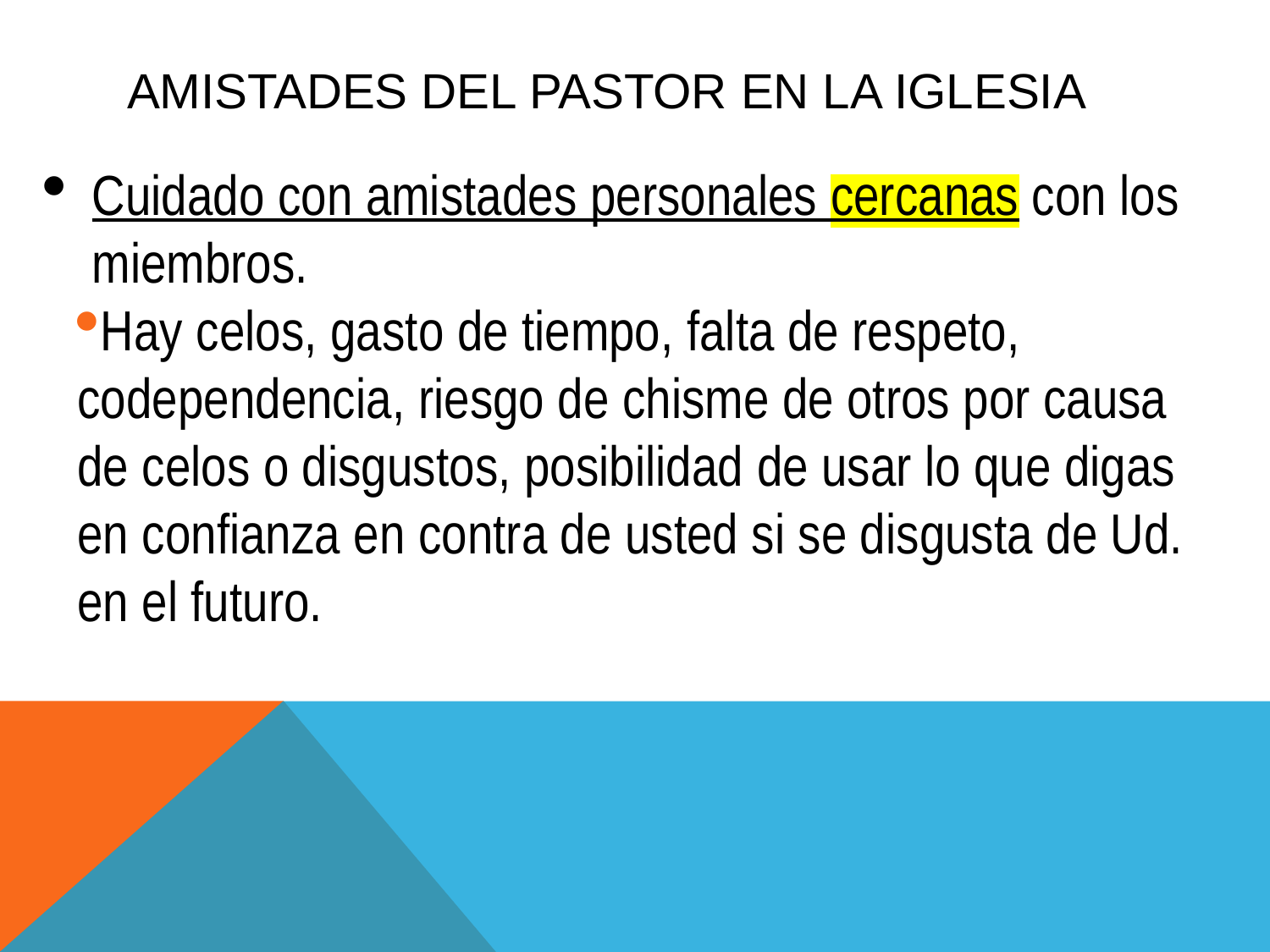

# Amistades del pastor en la iglesia
Cuidado con amistades personales cercanas con los miembros.
Hay celos, gasto de tiempo, falta de respeto,
codependencia, riesgo de chisme de otros por causa de celos o disgustos, posibilidad de usar lo que digas en confianza en contra de usted si se disgusta de Ud. en el futuro.